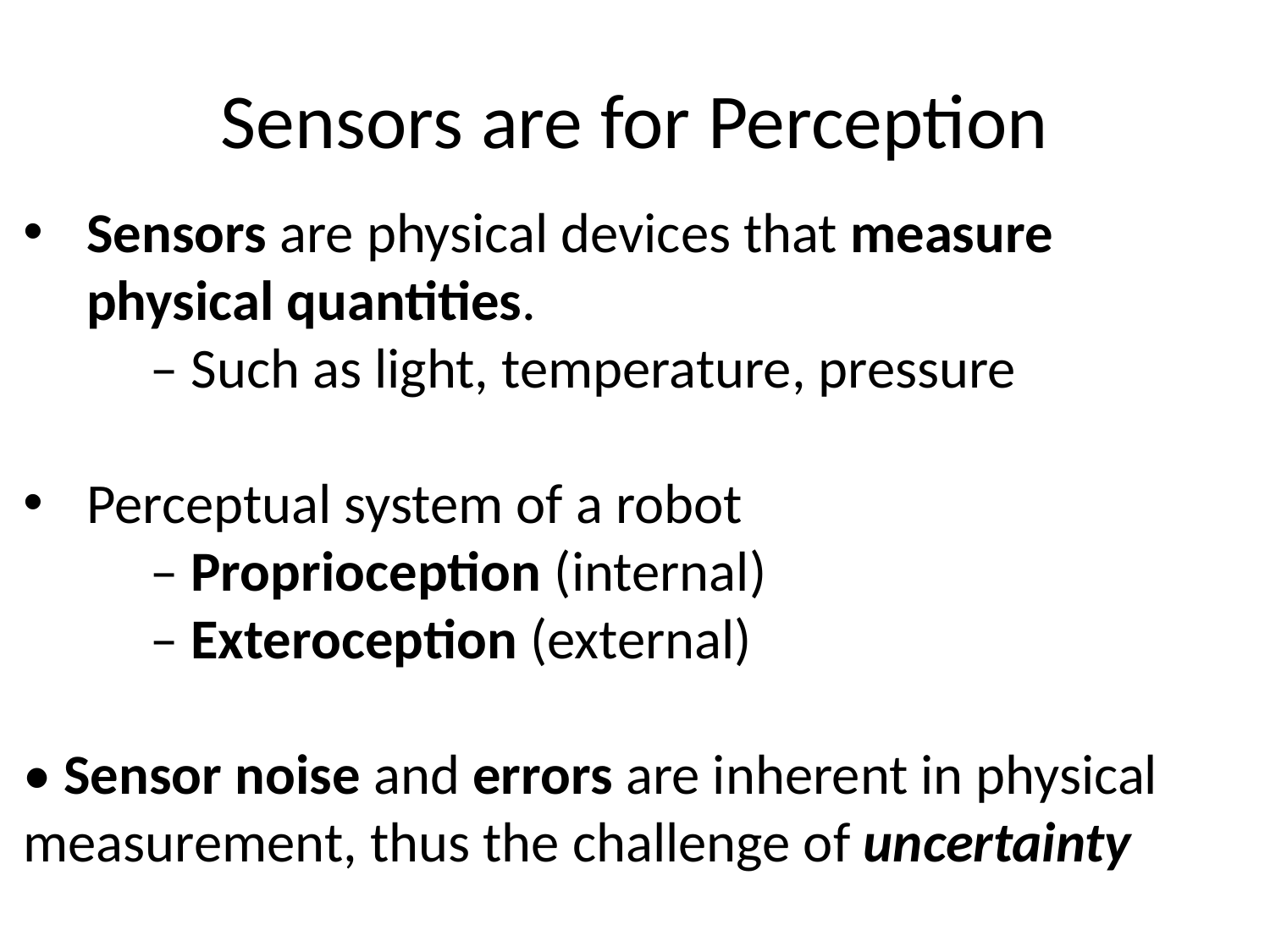

# Sensors are for Perception
Sensors are physical devices that measure physical quantities.
	– Such as light, temperature, pressure

Perceptual system of a robot
	– Proprioception (internal)
	– Exteroception (external)

• Sensor noise and errors are inherent in physical measurement, thus the challenge of uncertainty